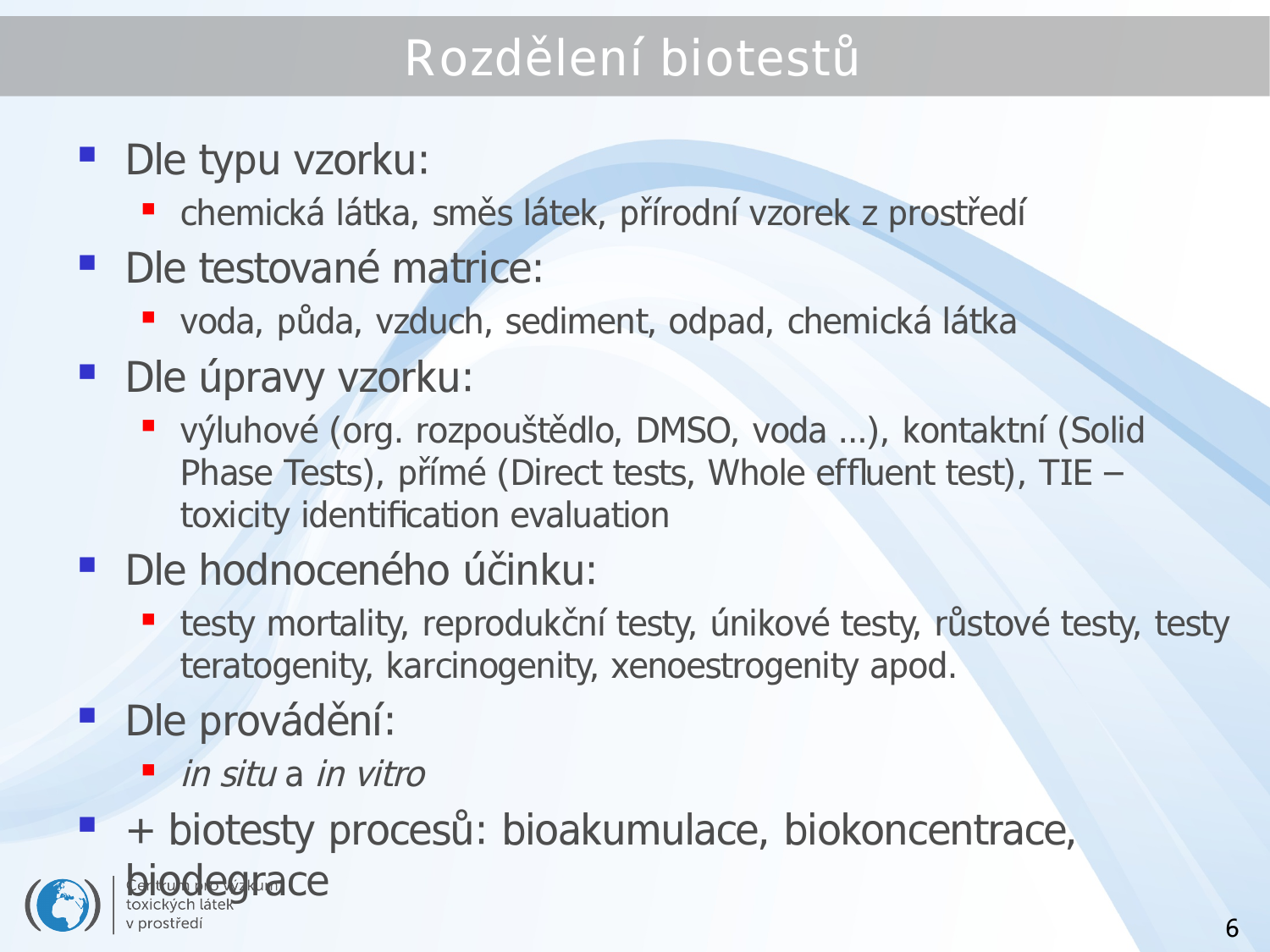

# Rozdělení biotestů
Dle typu vzorku:
chemická látka, směs látek, přírodní vzorek z prostředí
Dle testované matrice:
voda, půda, vzduch, sediment, odpad, chemická látka
Dle úpravy vzorku:
výluhové (org. rozpouštědlo, DMSO, voda …), kontaktní (Solid Phase Tests), přímé (Direct tests, Whole effluent test), TIE – toxicity identification evaluation
Dle hodnoceného účinku:
testy mortality, reprodukční testy, únikové testy, růstové testy, testy teratogenity, karcinogenity, xenoestrogenity apod.
Dle provádění:
in situ a in vitro
+ biotesty procesů: bioakumulace, biokoncentrace, biodegrace
6